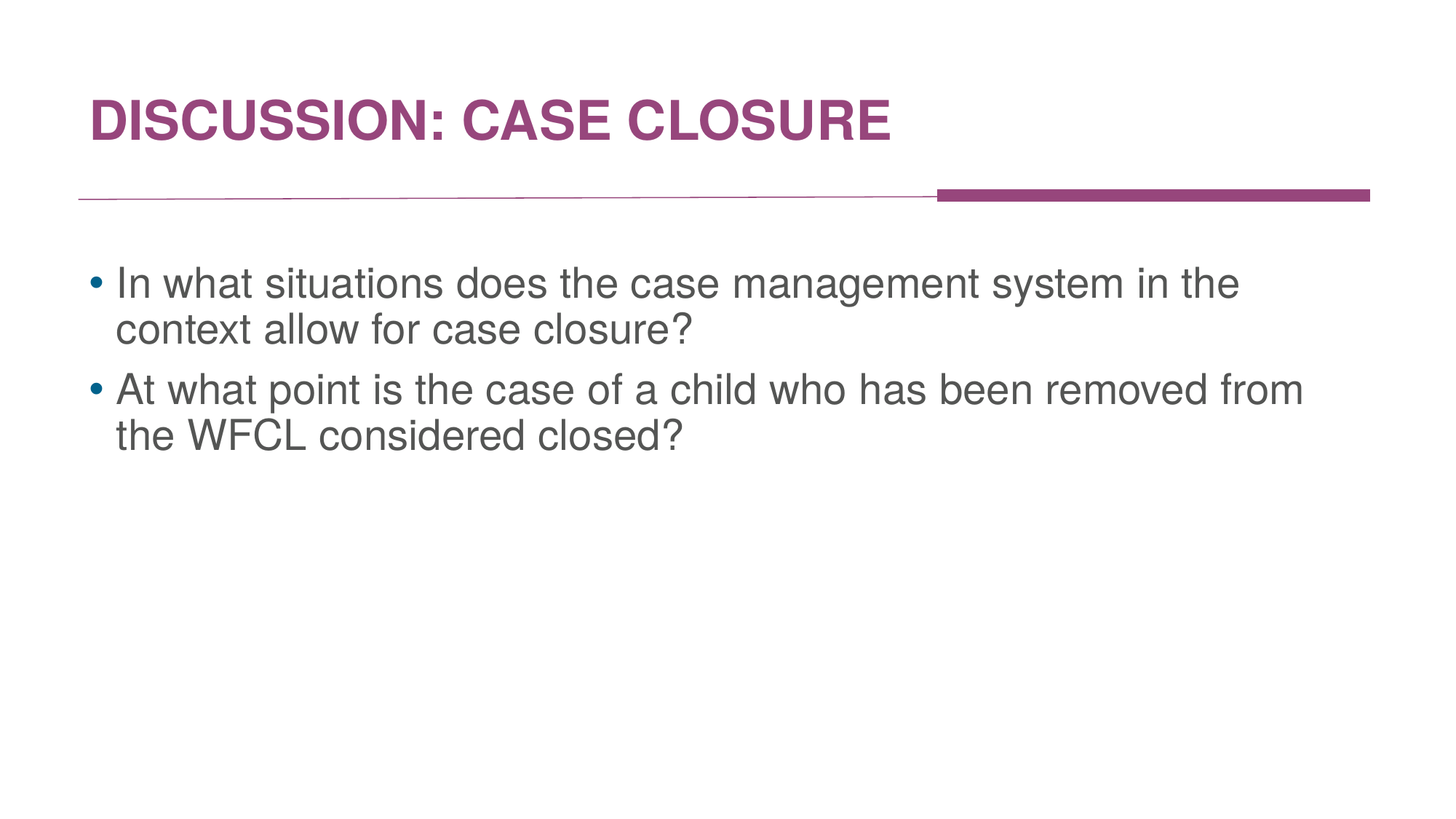

# DISCUSSION: CASE CLOSURE
In what situations does the case management system in the context allow for case closure?
At what point is the case of a child who has been removed from the WFCL considered closed?